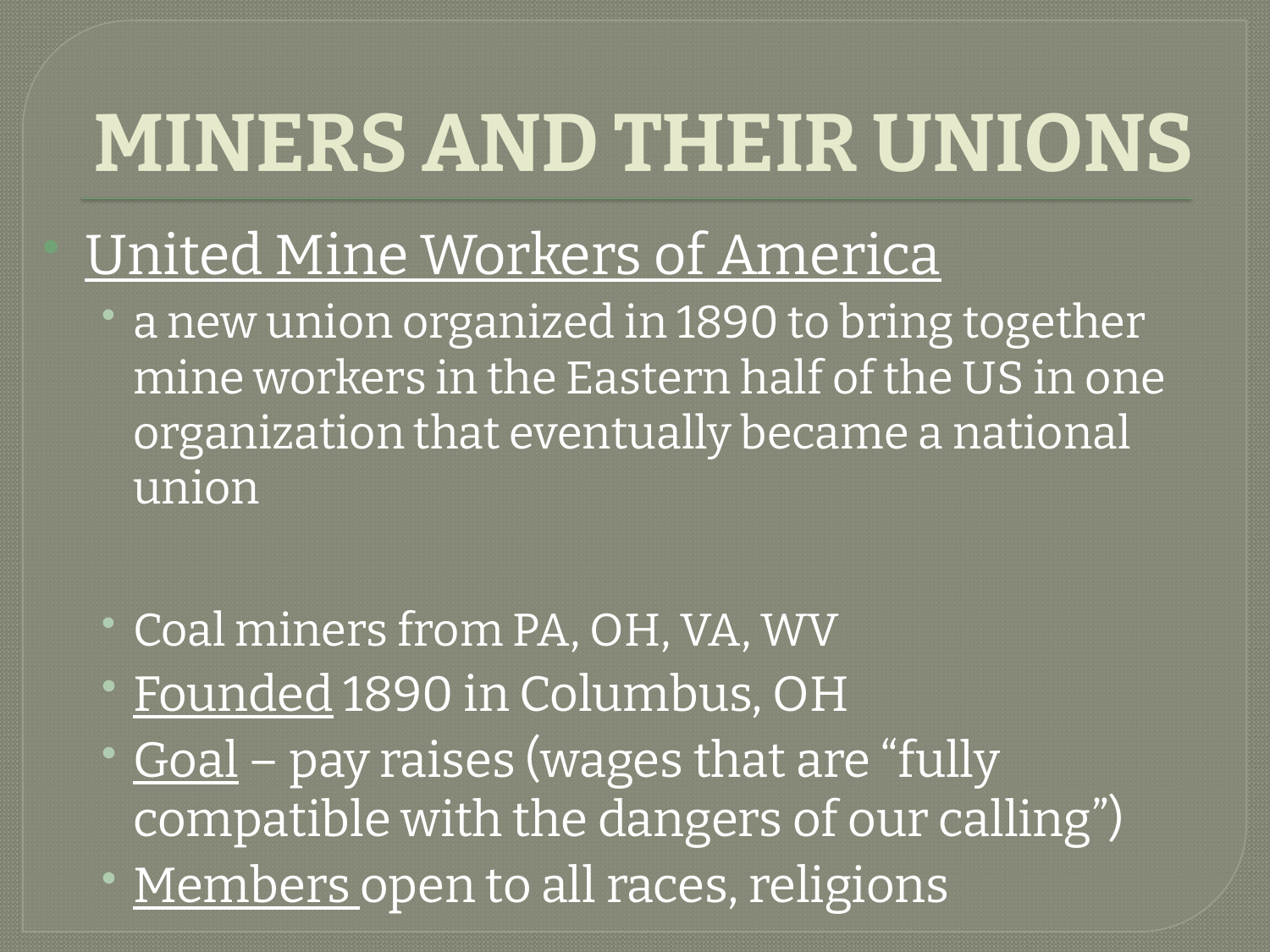

# MINERS AND THEIR UNIONS
United Mine Workers of America
a new union organized in 1890 to bring together mine workers in the Eastern half of the US in one organization that eventually became a national union

Coal miners from PA, OH, VA, WV
Founded 1890 in Columbus, OH
Goal – pay raises (wages that are “fully compatible with the dangers of our calling”)
Members open to all races, religions